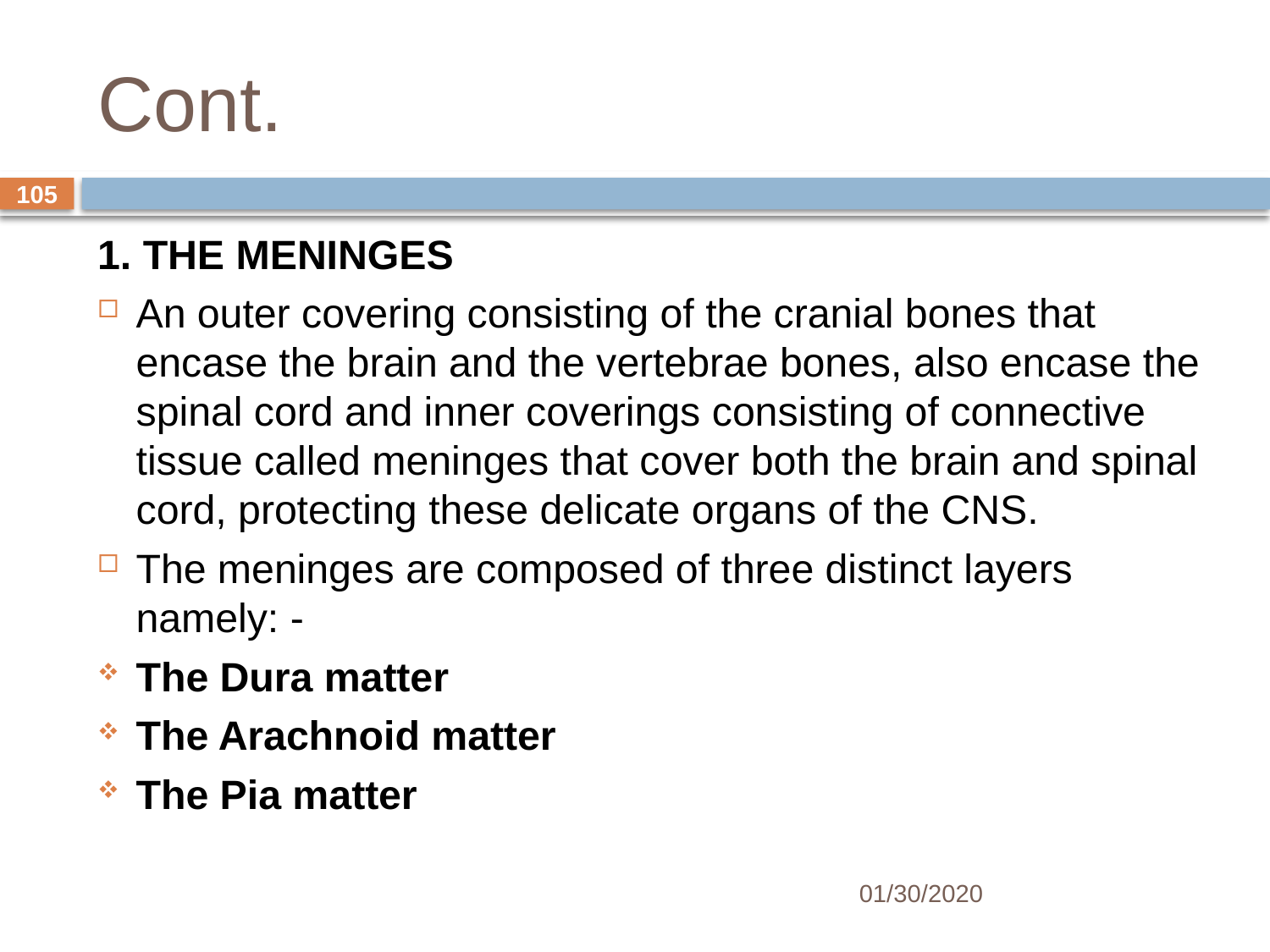

# Cont.
105
1. THE MENINGES
An outer covering consisting of the cranial bones that encase the brain and the vertebrae bones, also encase the spinal cord and inner coverings consisting of connective tissue called meninges that cover both the brain and spinal cord, protecting these delicate organs of the CNS.
The meninges are composed of three distinct layers namely: -
The Dura matter
The Arachnoid matter
The Pia matter

01/30/2020